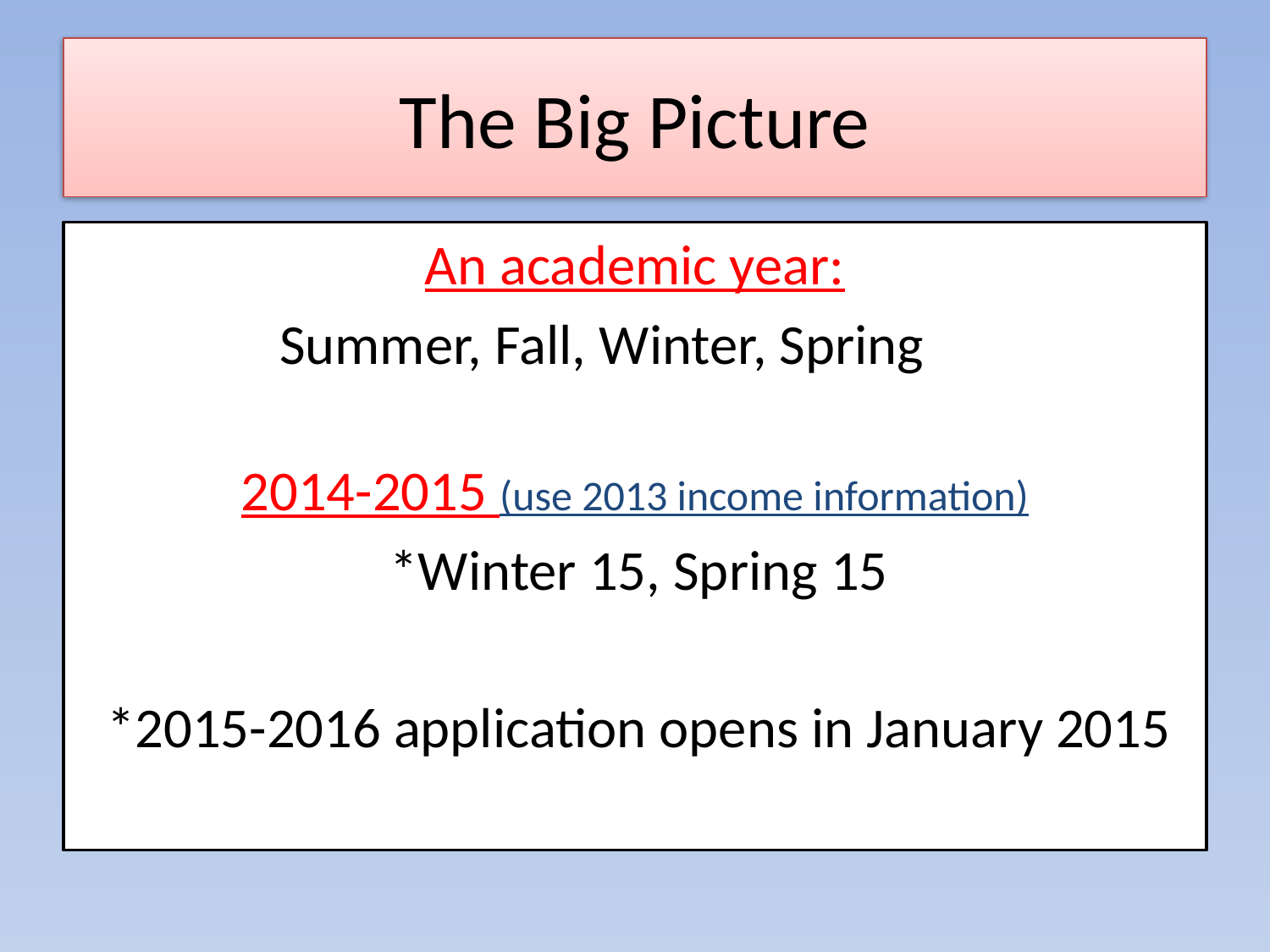

# The Big Picture
An academic year:
	      Summer, Fall, Winter, Spring
2014-2015 (use 2013 income information)
*Winter 15, Spring 15

*2015-2016 application opens in January 2015